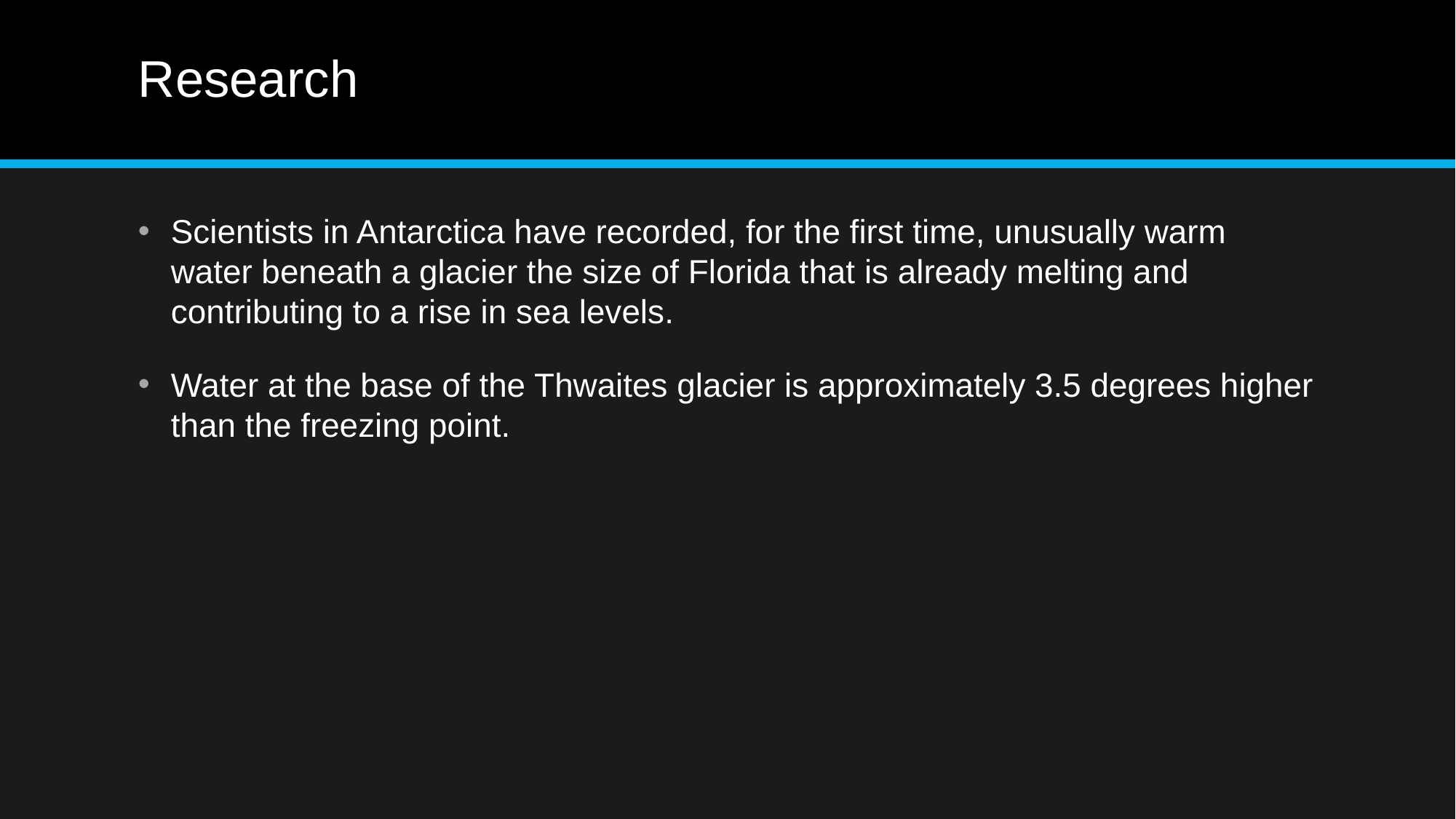

# Research
Scientists in Antarctica have recorded, for the first time, unusually warm water beneath a glacier the size of Florida that is already melting and contributing to a rise in sea levels.
Water at the base of the Thwaites glacier is approximately 3.5 degrees higher than the freezing point.